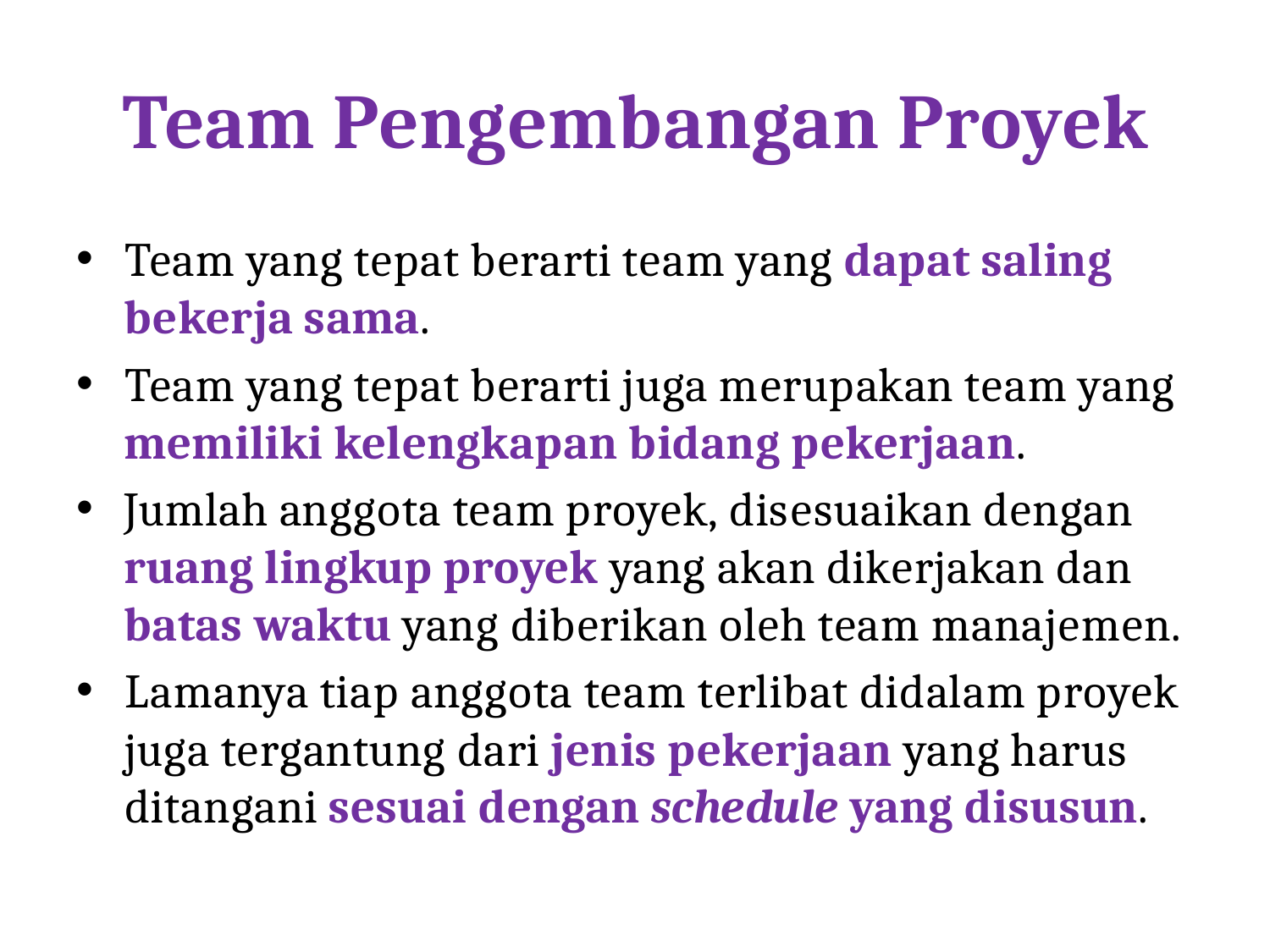

# Team Pengembangan Proyek
Team yang tepat berarti team yang dapat saling bekerja sama.
Team yang tepat berarti juga merupakan team yang memiliki kelengkapan bidang pekerjaan.
Jumlah anggota team proyek, disesuaikan dengan ruang lingkup proyek yang akan dikerjakan dan batas waktu yang diberikan oleh team manajemen.
Lamanya tiap anggota team terlibat didalam proyek juga tergantung dari jenis pekerjaan yang harus ditangani sesuai dengan schedule yang disusun.